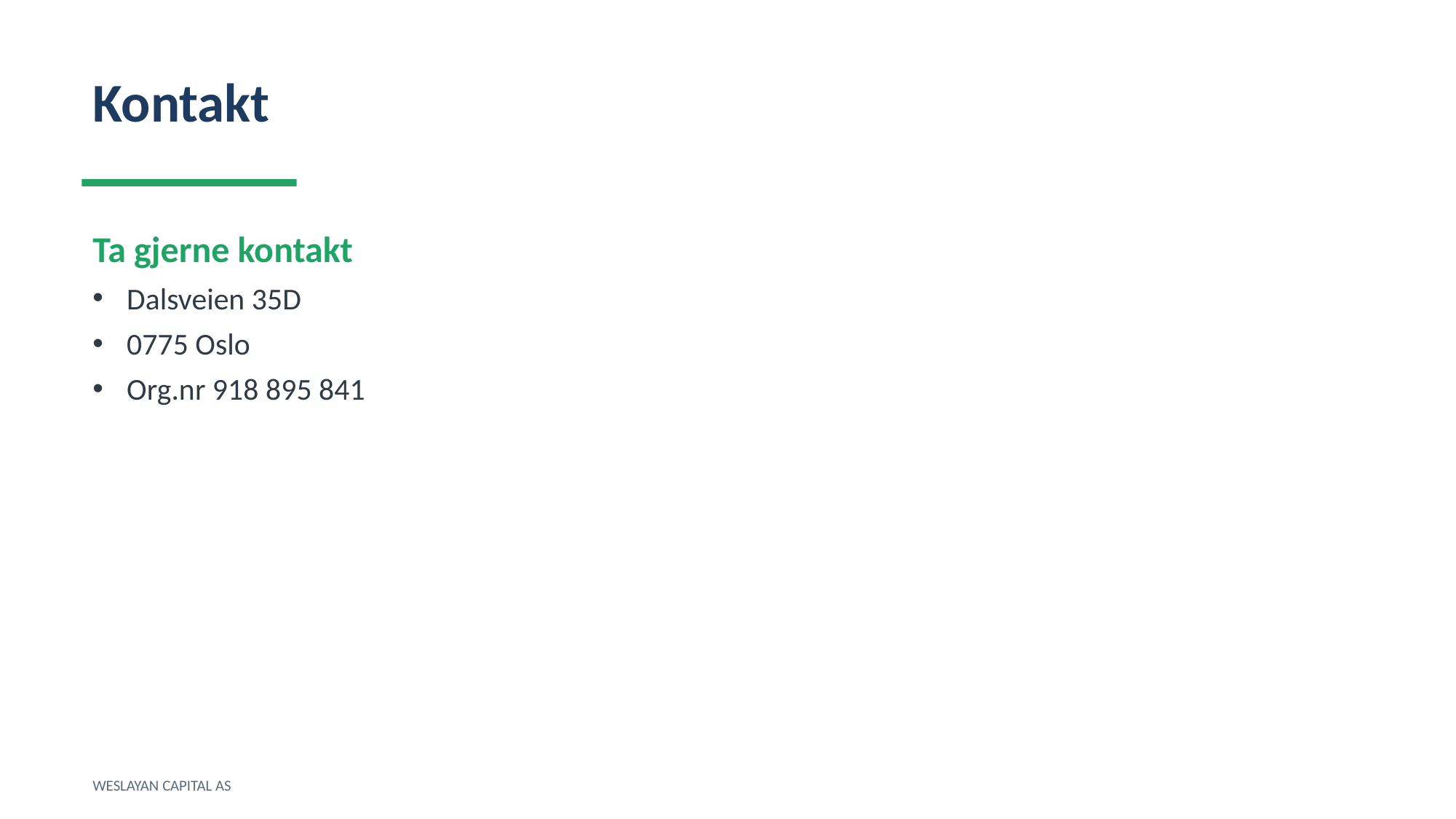

Kontakt

Ta gjerne kontakt
Dalsveien 35D
0775 Oslo
Org.nr 918 895 841
WESLAYAN CAPITAL AS